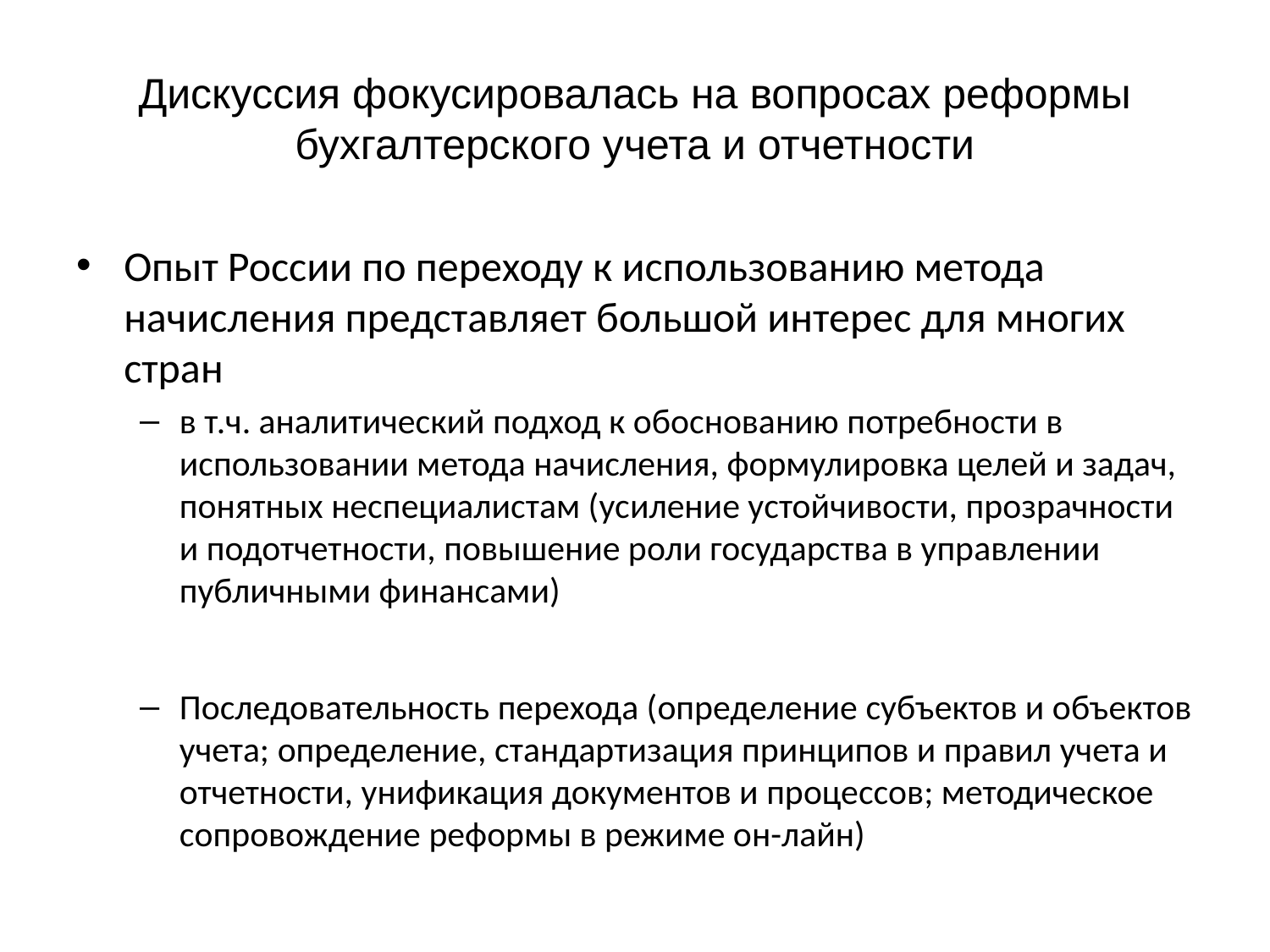

# Дискуссия фокусировалась на вопросах реформы бухгалтерского учета и отчетности
Опыт России по переходу к использованию метода начисления представляет большой интерес для многих стран
в т.ч. аналитический подход к обоснованию потребности в использовании метода начисления, формулировка целей и задач, понятных неспециалистам (усиление устойчивости, прозрачности и подотчетности, повышение роли государства в управлении публичными финансами)

Последовательность перехода (определение субъектов и объектов учета; определение, стандартизация принципов и правил учета и отчетности, унификация документов и процессов; методическое сопровождение реформы в режиме он-лайн)